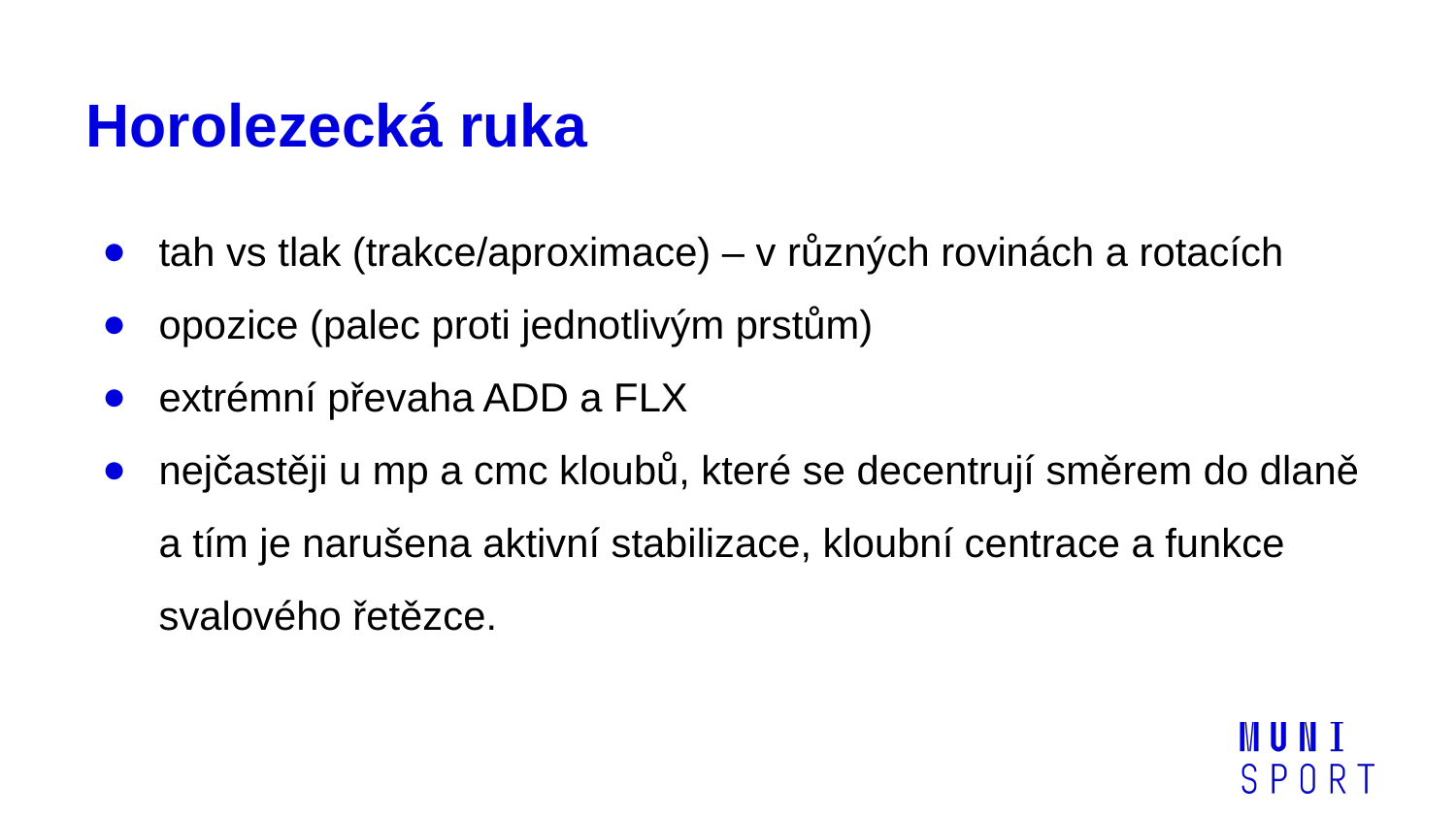

# Horolezecká ruka

tah vs tlak (trakce/aproximace) – v různých rovinách a rotacích
opozice (palec proti jednotlivým prstům)
extrémní převaha ADD a FLX
nejčastěji u mp a cmc kloubů, které se decentrují směrem do dlaně a tím je narušena aktivní stabilizace, kloubní centrace a funkce svalového řetězce.